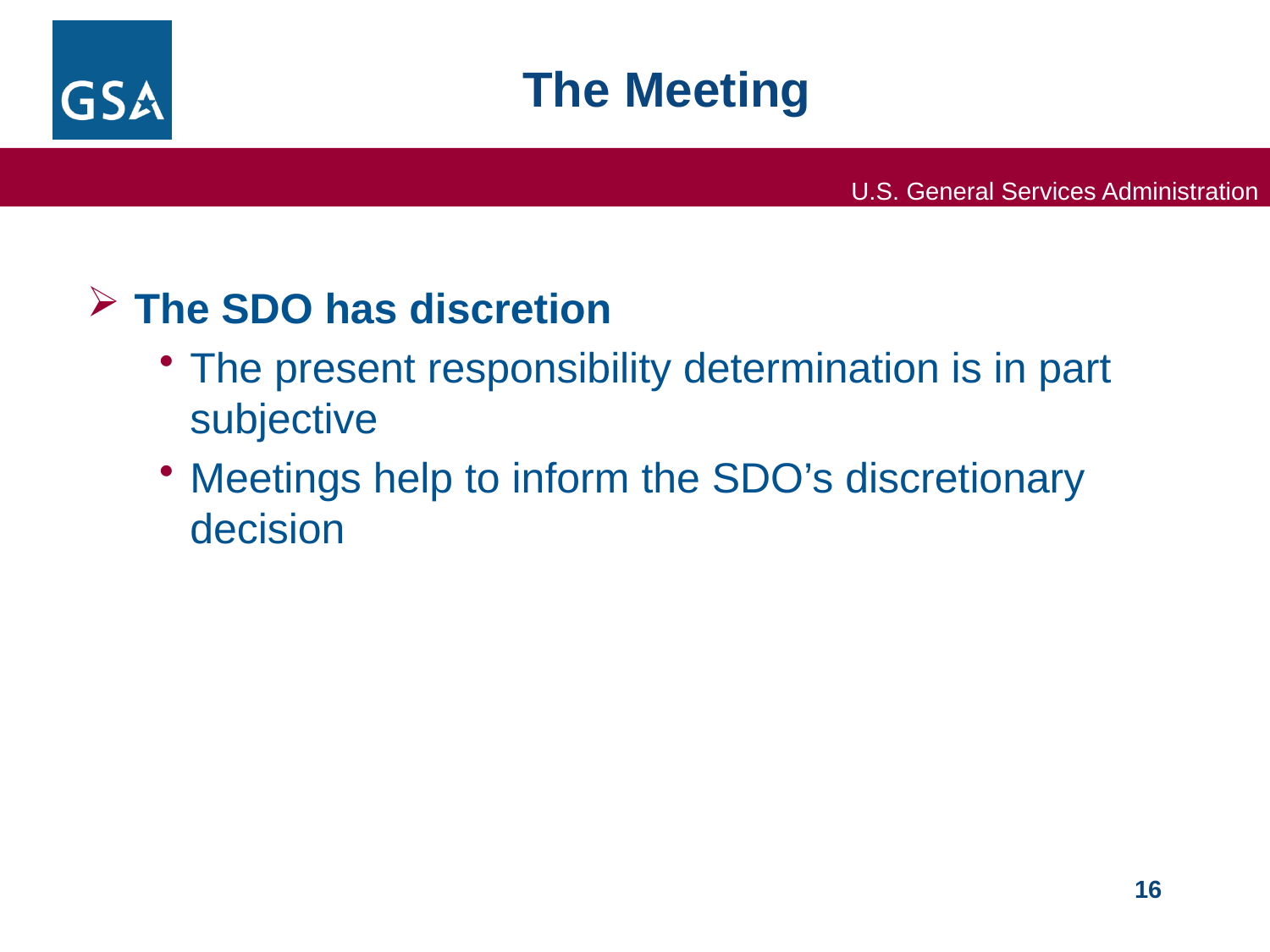

# The Meeting
The SDO has discretion
The present responsibility determination is in part subjective
Meetings help to inform the SDO’s discretionary decision

16